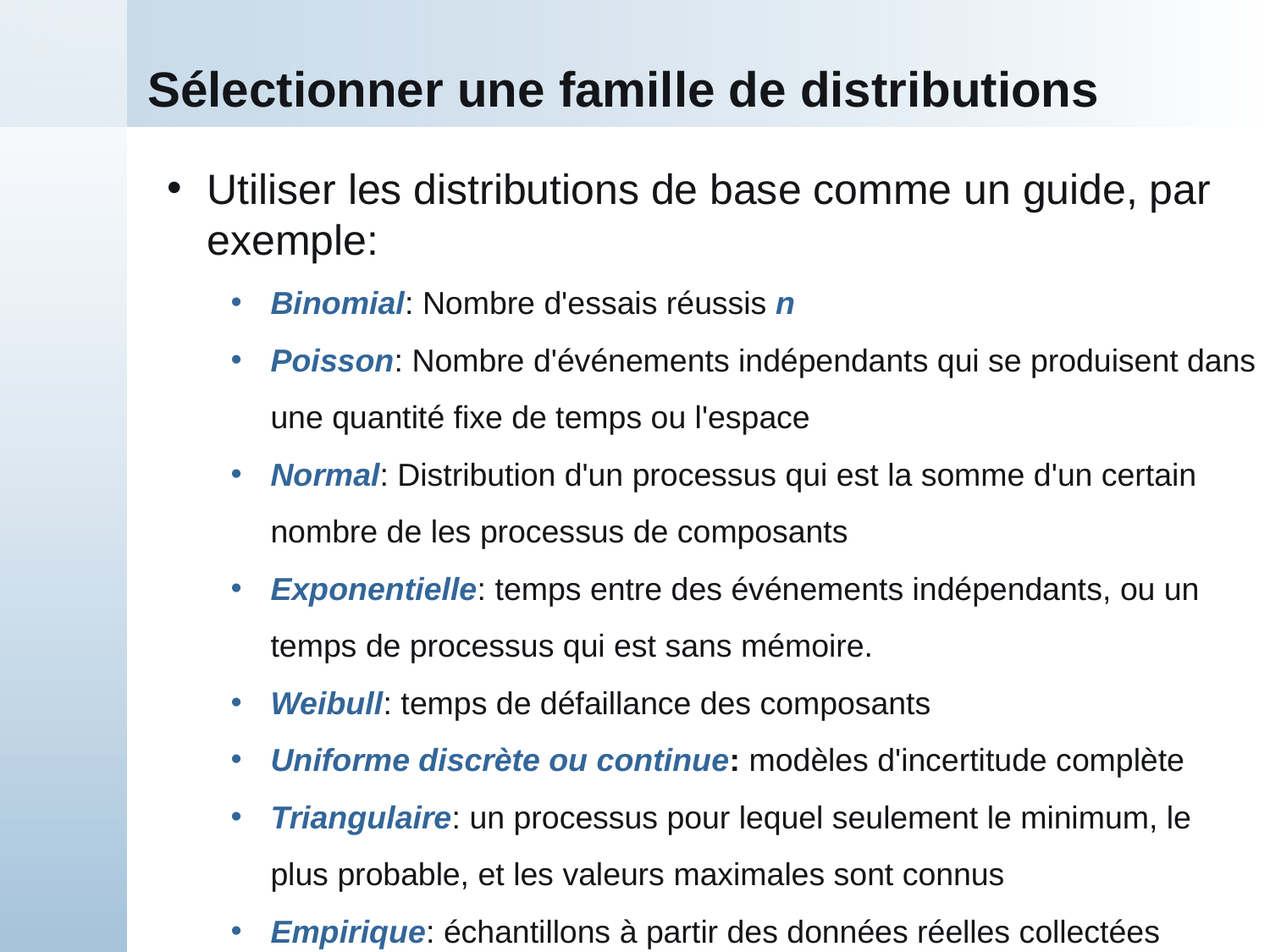

# Sélectionner une famille de distributions
Utiliser les distributions de base comme un guide, par exemple:
Binomial: Nombre d'essais réussis n
Poisson: Nombre d'événements indépendants qui se produisent dans une quantité fixe de temps ou l'espace
Normal: Distribution d'un processus qui est la somme d'un certain nombre de les processus de composants
Exponentielle: temps entre des événements indépendants, ou un temps de processus qui est sans mémoire.
Weibull: temps de défaillance des composants
Uniforme discrète ou continue: modèles d'incertitude complète
Triangulaire: un processus pour lequel seulement le minimum, le plus probable, et les valeurs maximales sont connus
Empirique: échantillons à partir des données réelles collectées